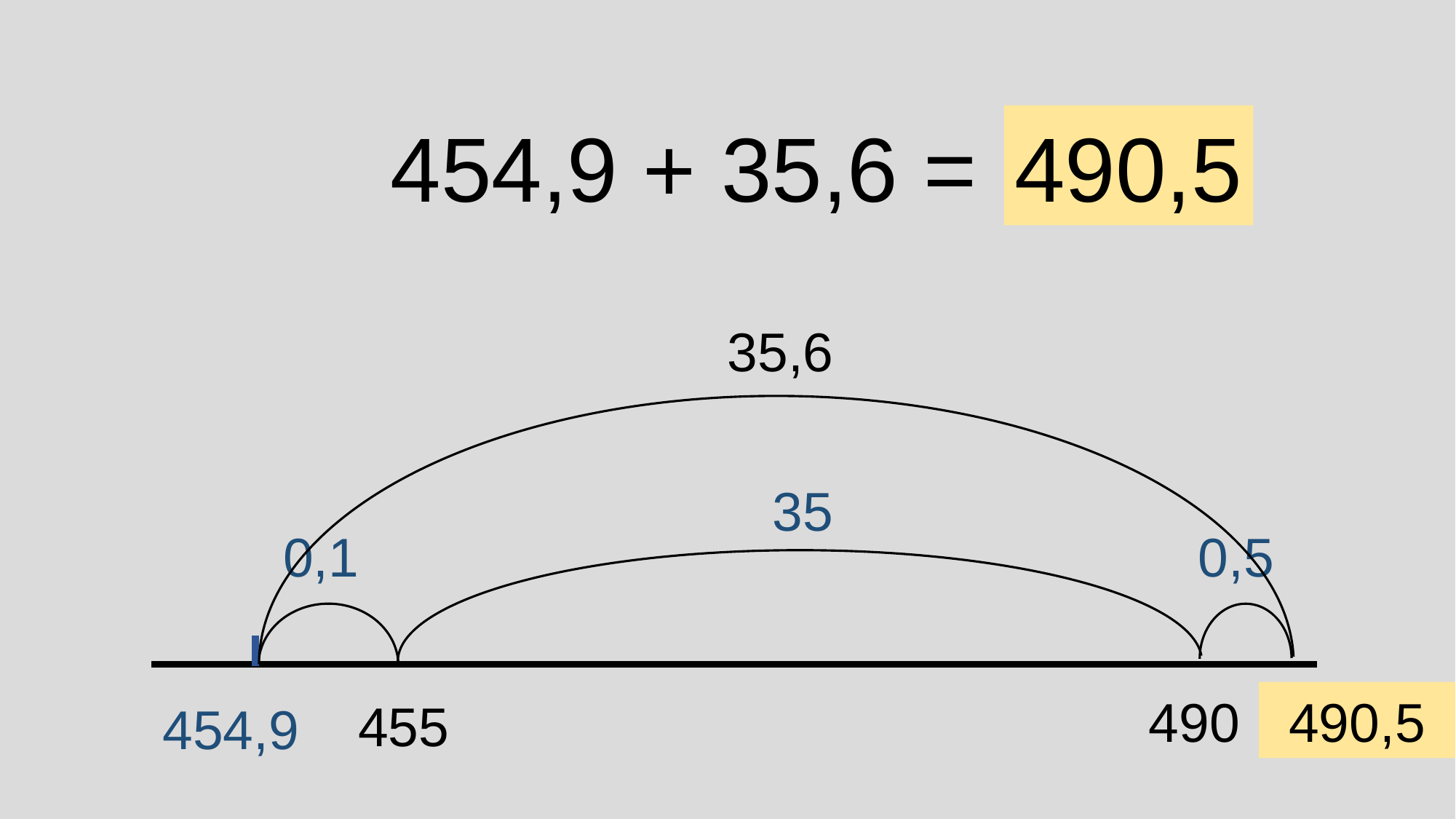

490,5
454,9 + 35,6 = ?
35,6

259,1
35
44
0,5
0,1

45

490,5
490
455
454,9